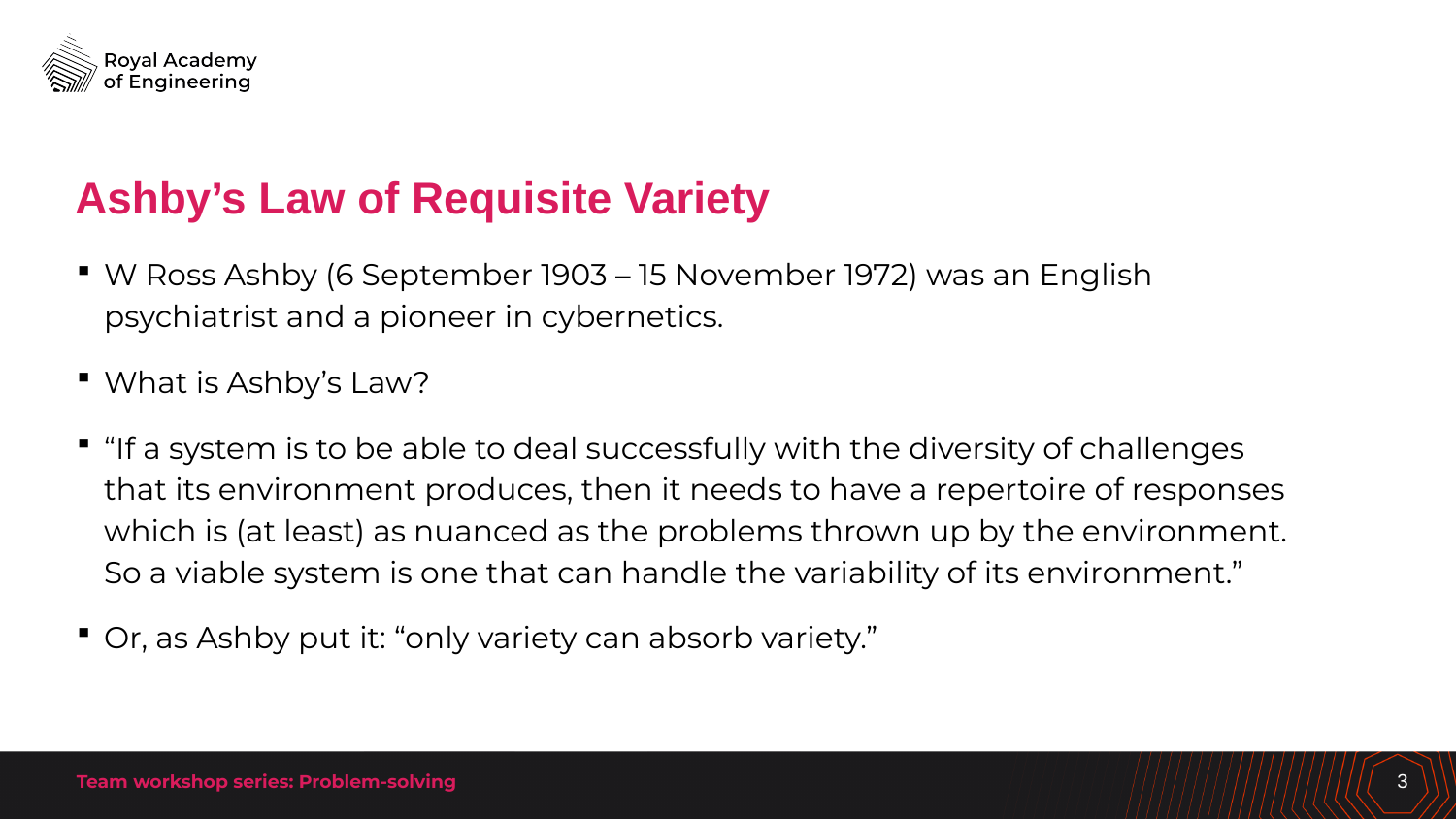

# Ashby’s Law of Requisite Variety
W Ross Ashby (6 September 1903 – 15 November 1972) was an English psychiatrist and a pioneer in cybernetics.
What is Ashby’s Law?
“If a system is to be able to deal successfully with the diversity of challenges that its environment produces, then it needs to have a repertoire of responses which is (at least) as nuanced as the problems thrown up by the environment. So a viable system is one that can handle the variability of its environment.”
Or, as Ashby put it: “only variety can absorb variety.”
Team workshop series: Problem-solving
3